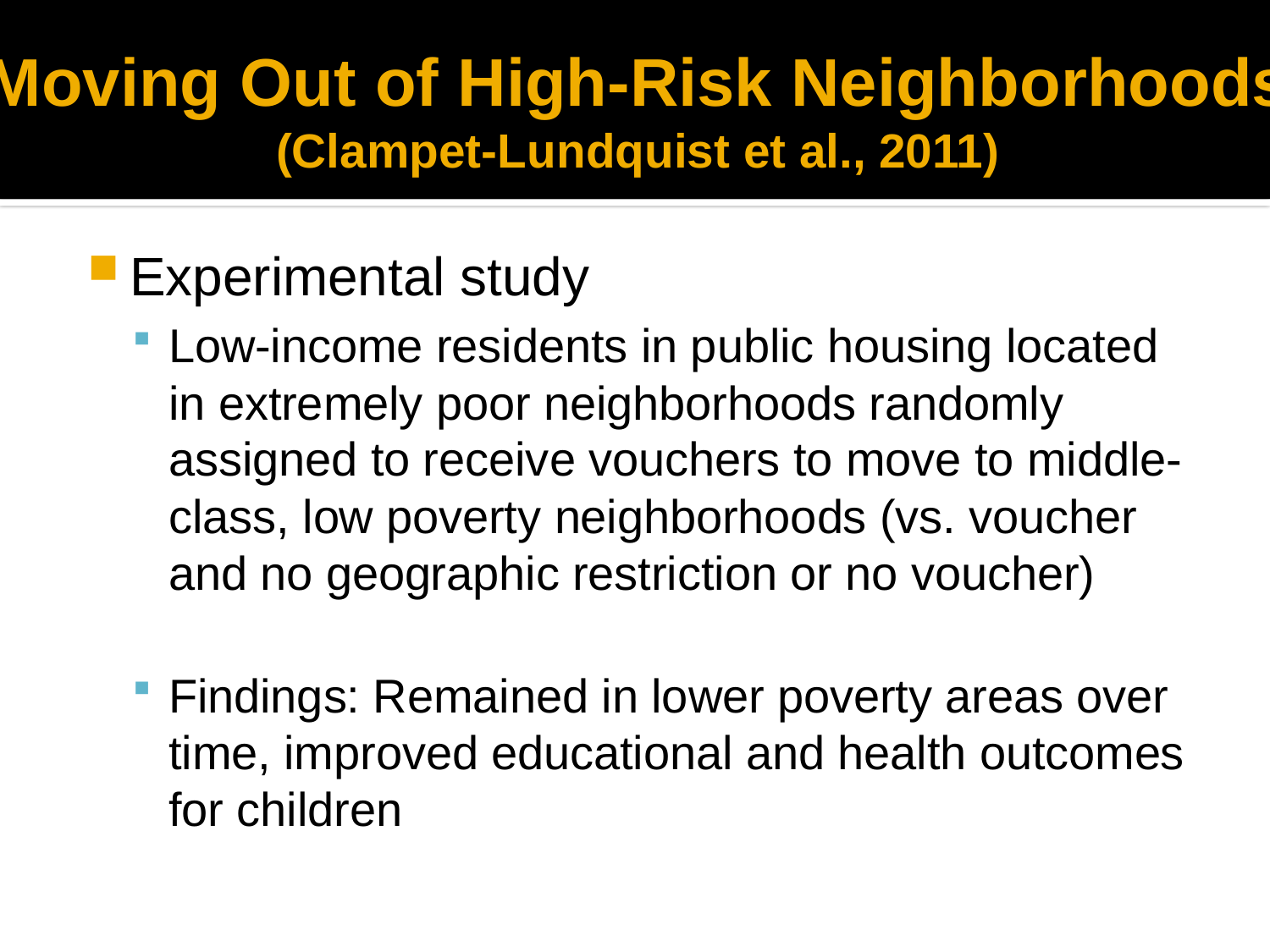

# Moving Out of High-Risk Neighborhoods (Clampet-Lundquist et al., 2011)
Experimental study
Low-income residents in public housing located in extremely poor neighborhoods randomly assigned to receive vouchers to move to middle-class, low poverty neighborhoods (vs. voucher and no geographic restriction or no voucher)

Findings: Remained in lower poverty areas over time, improved educational and health outcomes for children